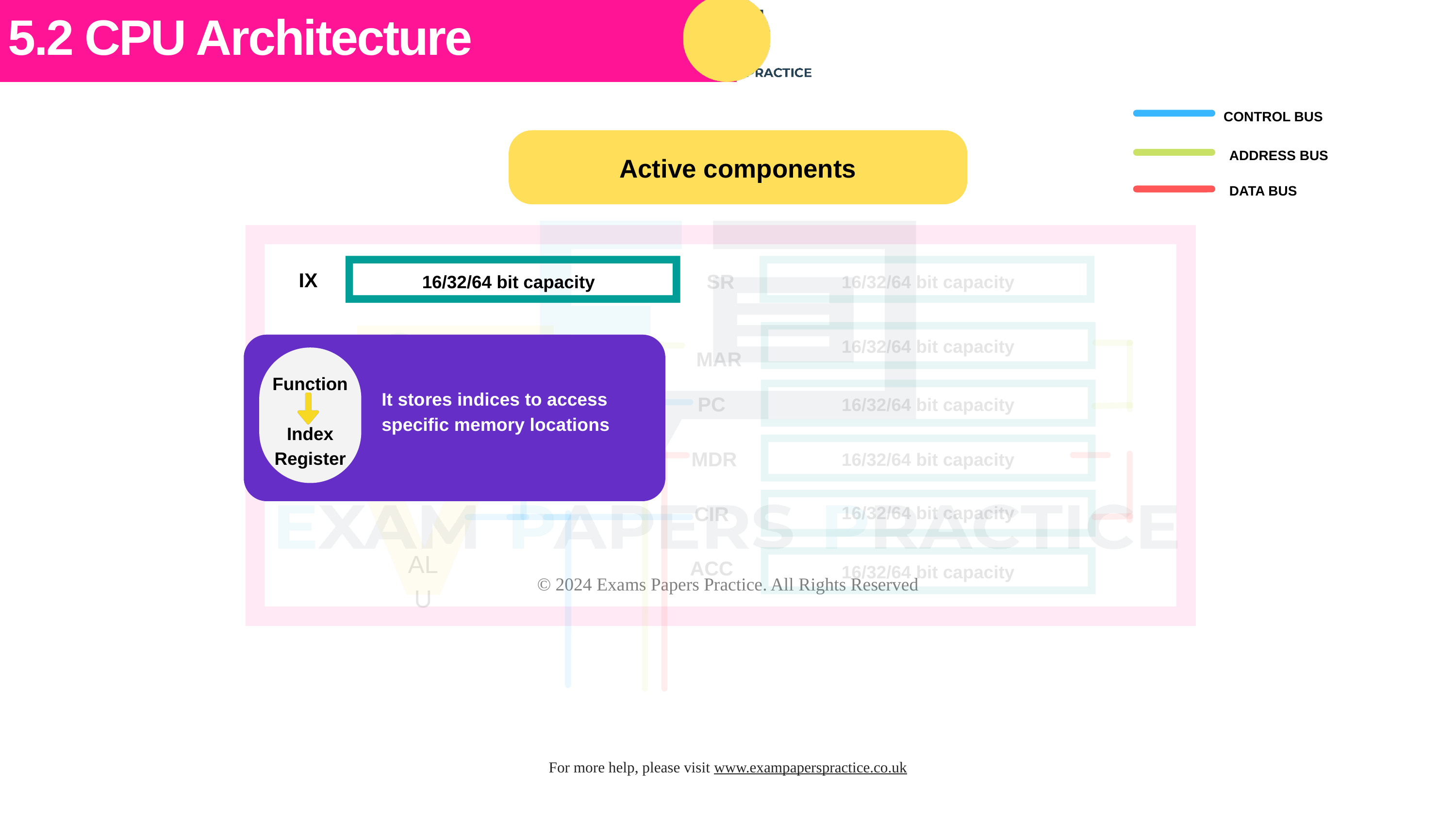

Subtopic 1
5.2 CPU Architecture
CONTROL BUS

ADDRESS BUS
Active components

DATA BUS

IX
SR
16/32/64 bit capacity
16/32/64 bit capacity

16/32/64 bit capacity

MAR

CU
Function

Index
Register

It stores indices to access specific memory locations
PC
16/32/64 bit capacity

MDR
16/32/64 bit capacity

CIR
16/32/64 bit capacity

ALU

ACC
16/32/64 bit capacity